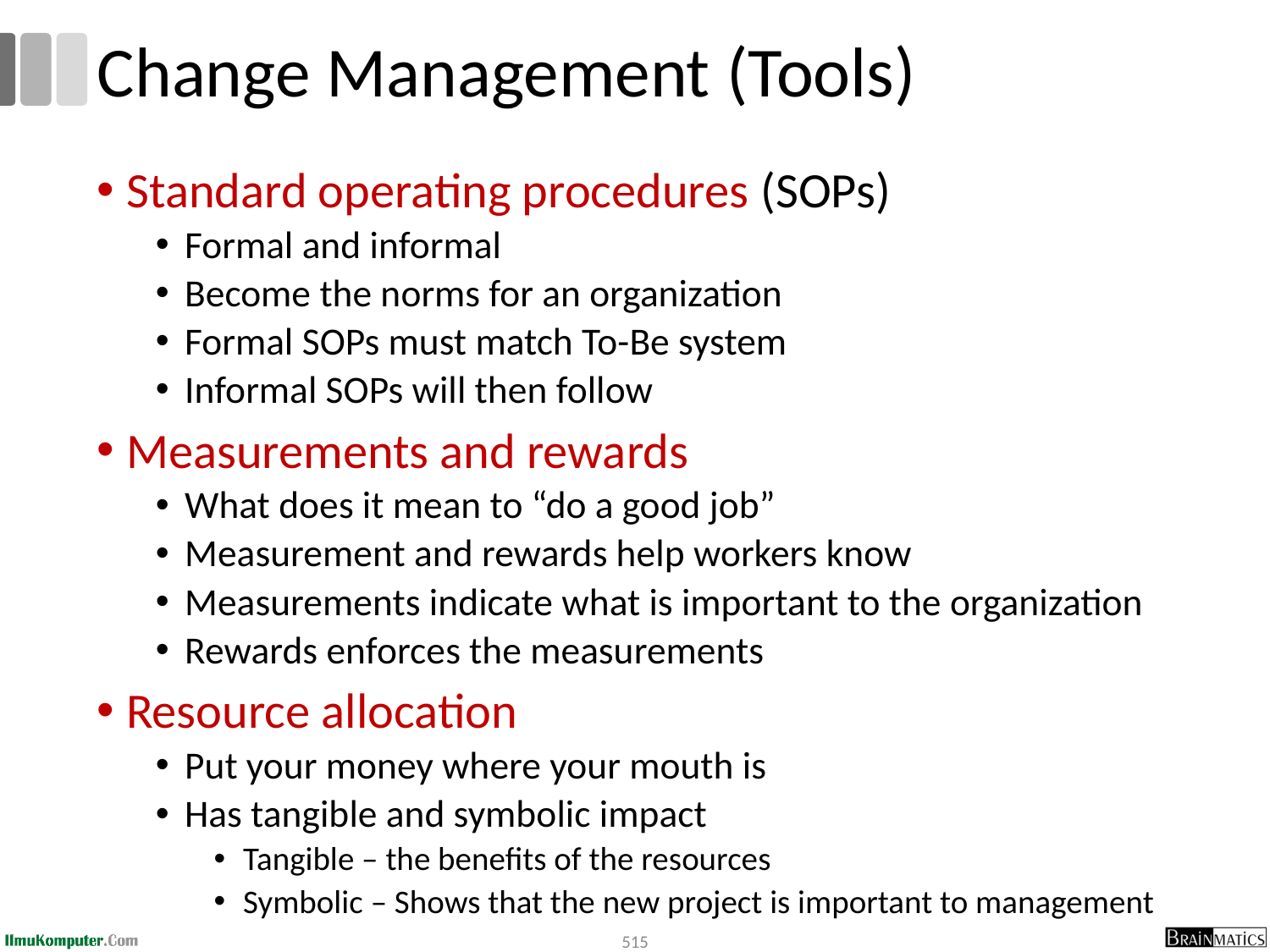

# Change Management (Tools)
Standard operating procedures (SOPs)
Formal and informal
Become the norms for an organization
Formal SOPs must match To-Be system
Informal SOPs will then follow
Measurements and rewards
What does it mean to “do a good job”
Measurement and rewards help workers know
Measurements indicate what is important to the organization
Rewards enforces the measurements
Resource allocation
Put your money where your mouth is
Has tangible and symbolic impact
Tangible – the benefits of the resources
Symbolic – Shows that the new project is important to management

515